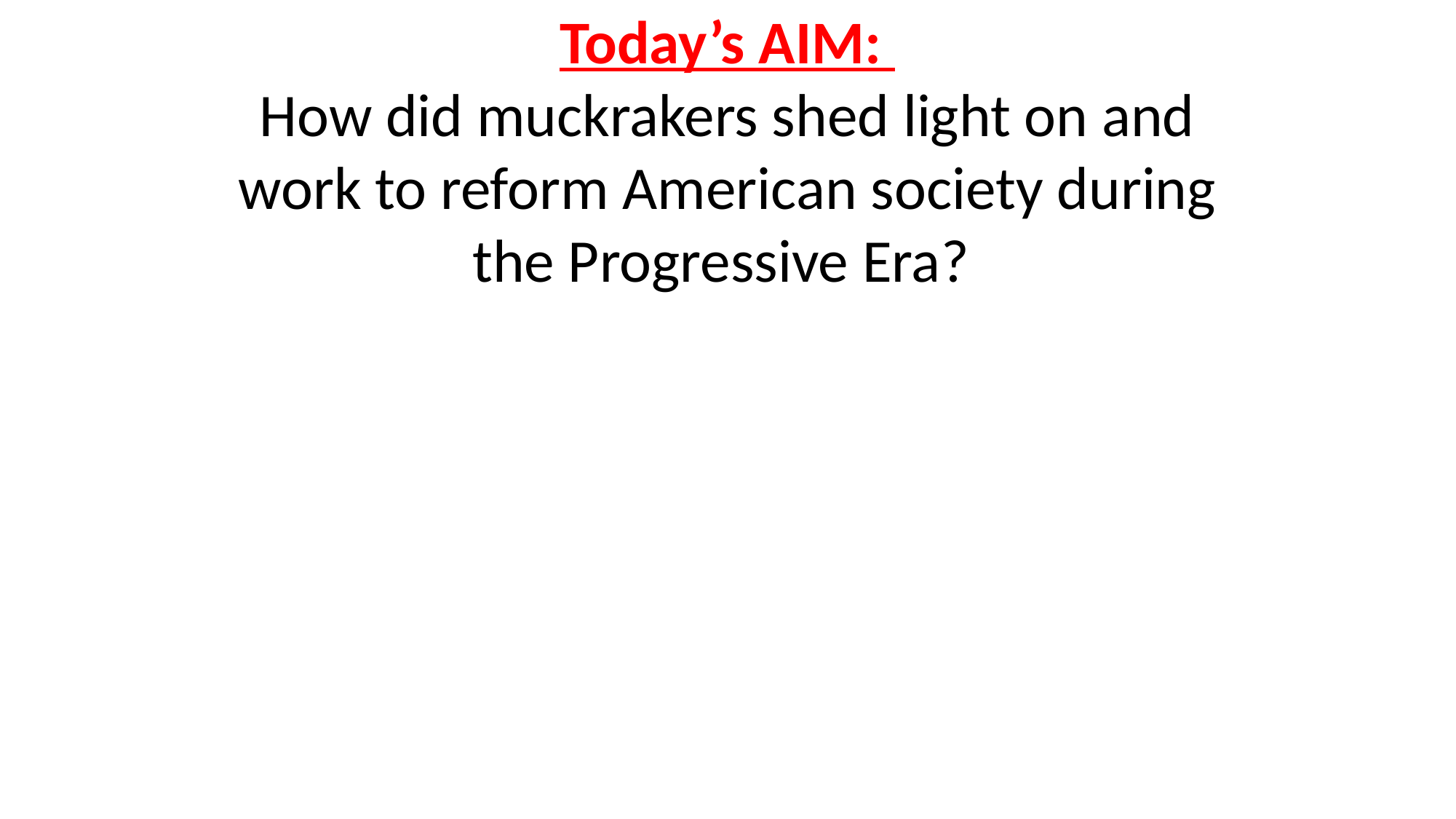

Today’s AIM:
How did muckrakers shed light on and work to reform American society during the Progressive Era?